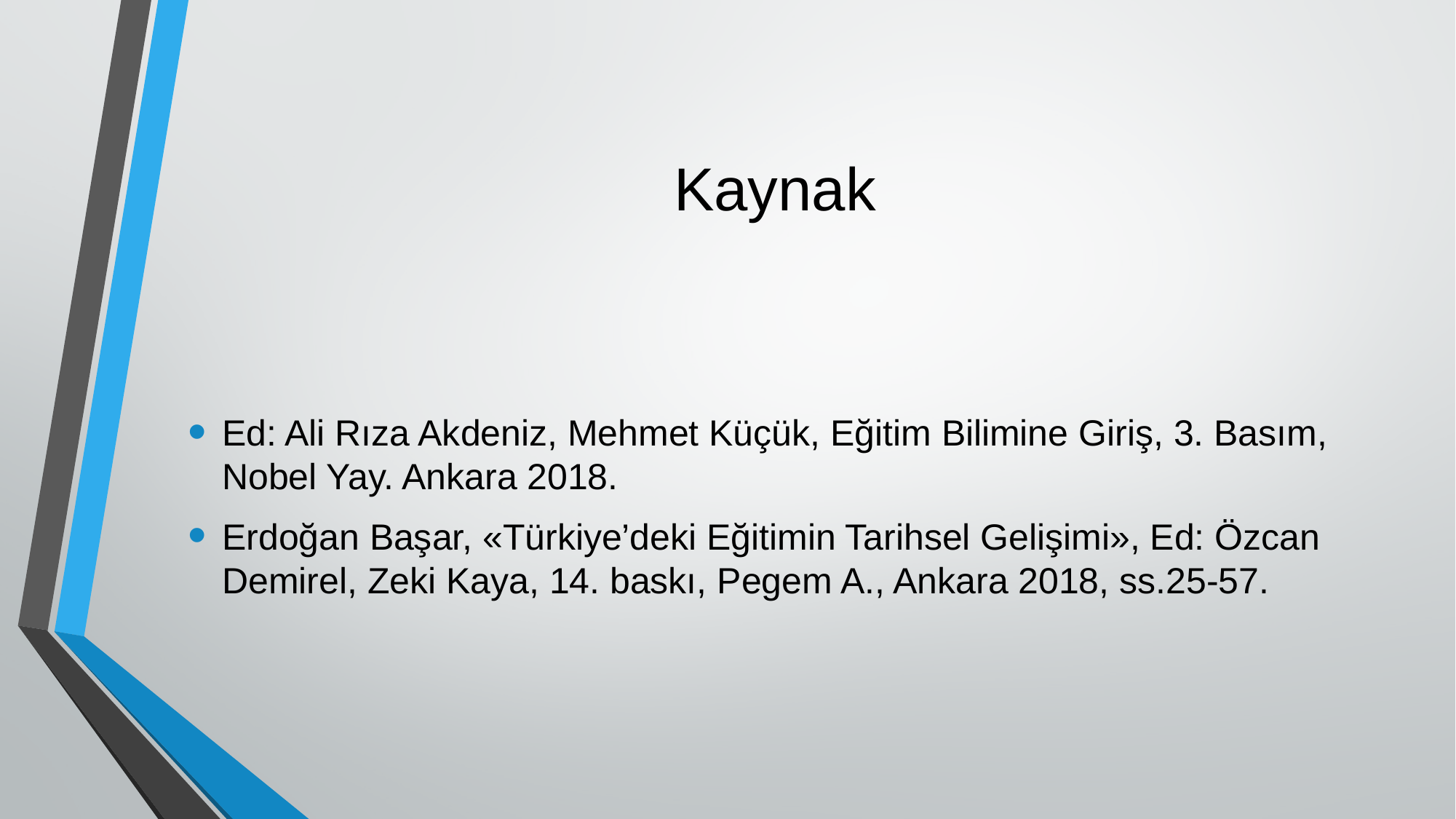

# Kaynak
Ed: Ali Rıza Akdeniz, Mehmet Küçük, Eğitim Bilimine Giriş, 3. Basım, Nobel Yay. Ankara 2018.
Erdoğan Başar, «Türkiye’deki Eğitimin Tarihsel Gelişimi», Ed: Özcan Demirel, Zeki Kaya, 14. baskı, Pegem A., Ankara 2018, ss.25-57.